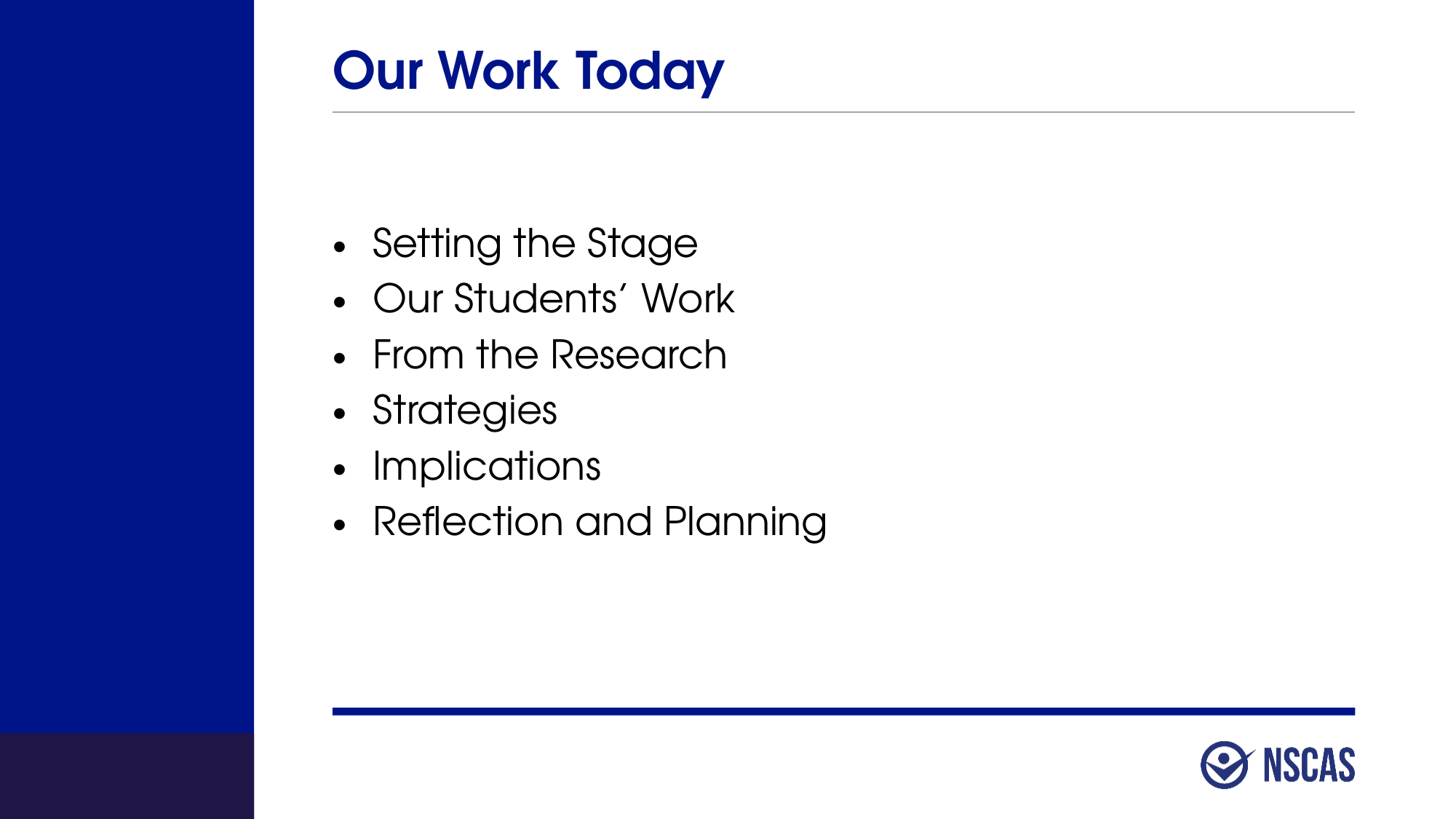

# Our Work Today
Setting the Stage
Our Students’ Work
From the Research
Strategies
Implications
Reflection and Planning